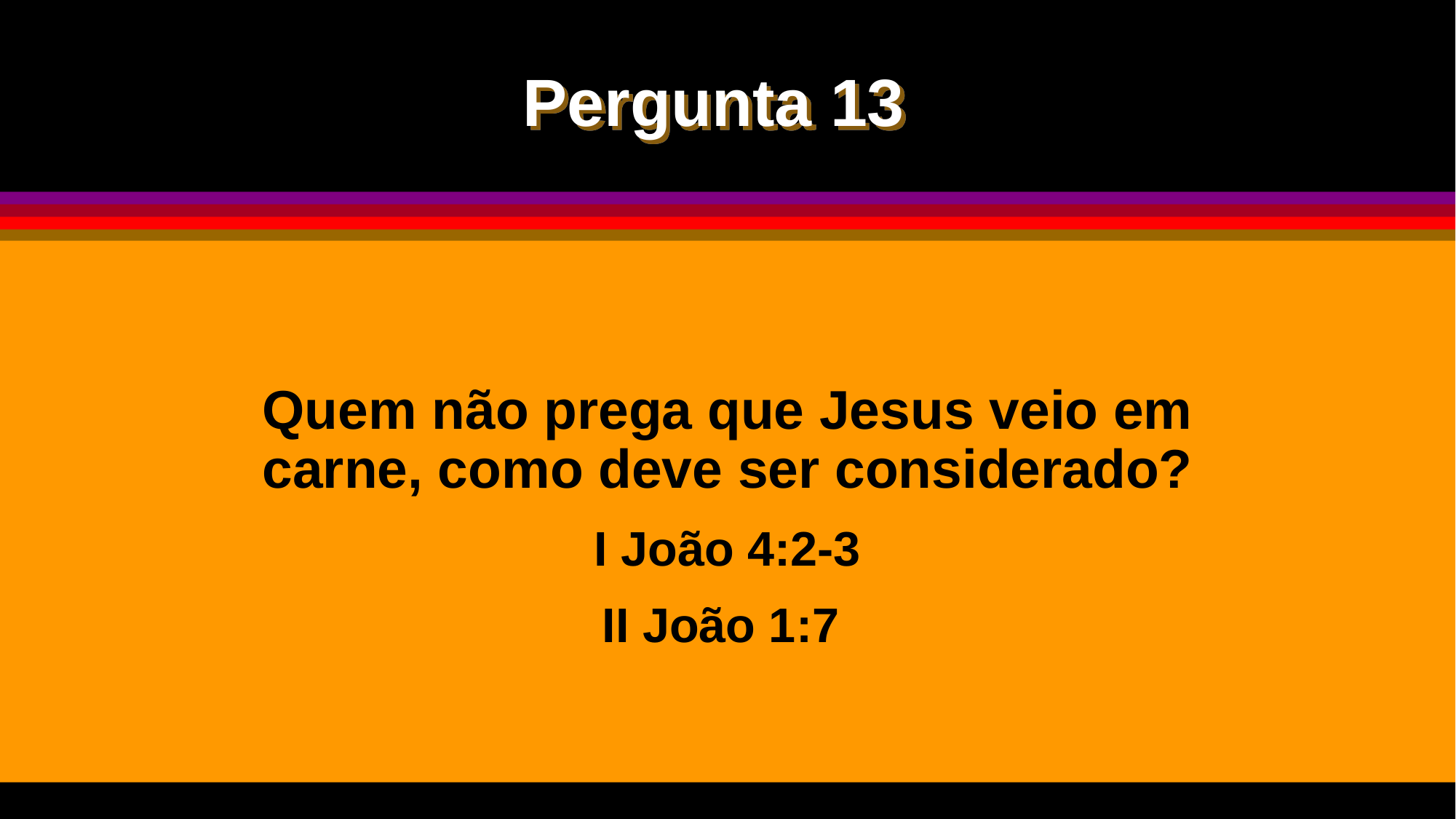

Pergunta 13
Quem não prega que Jesus veio em carne, como deve ser considerado?
I João 4:2-3
II João 1:7